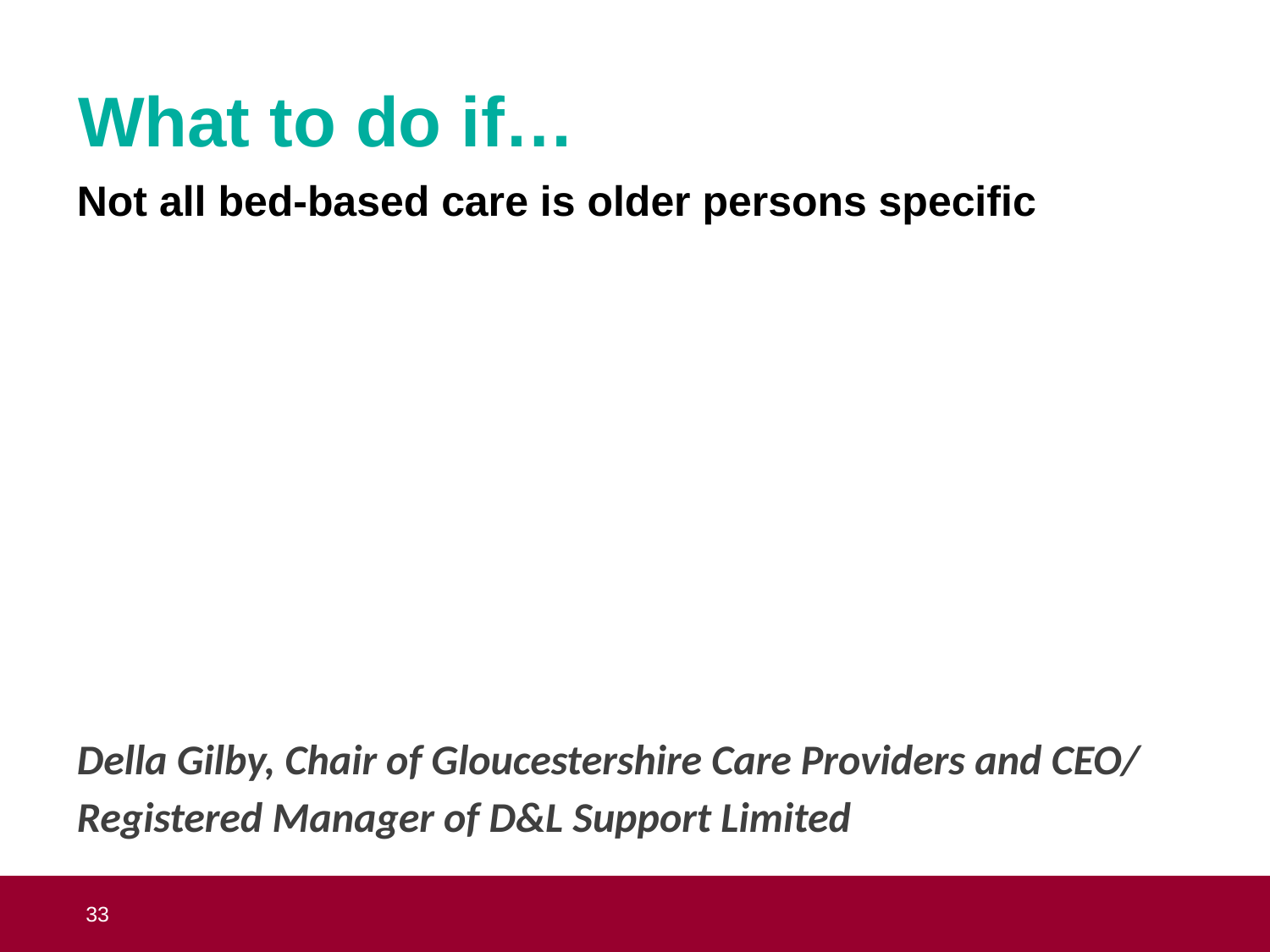

# What to do if…
Not all bed-based care is older persons specific

Della Gilby, Chair of Gloucestershire Care Providers and CEO/ Registered Manager of D&L Support Limited

  33